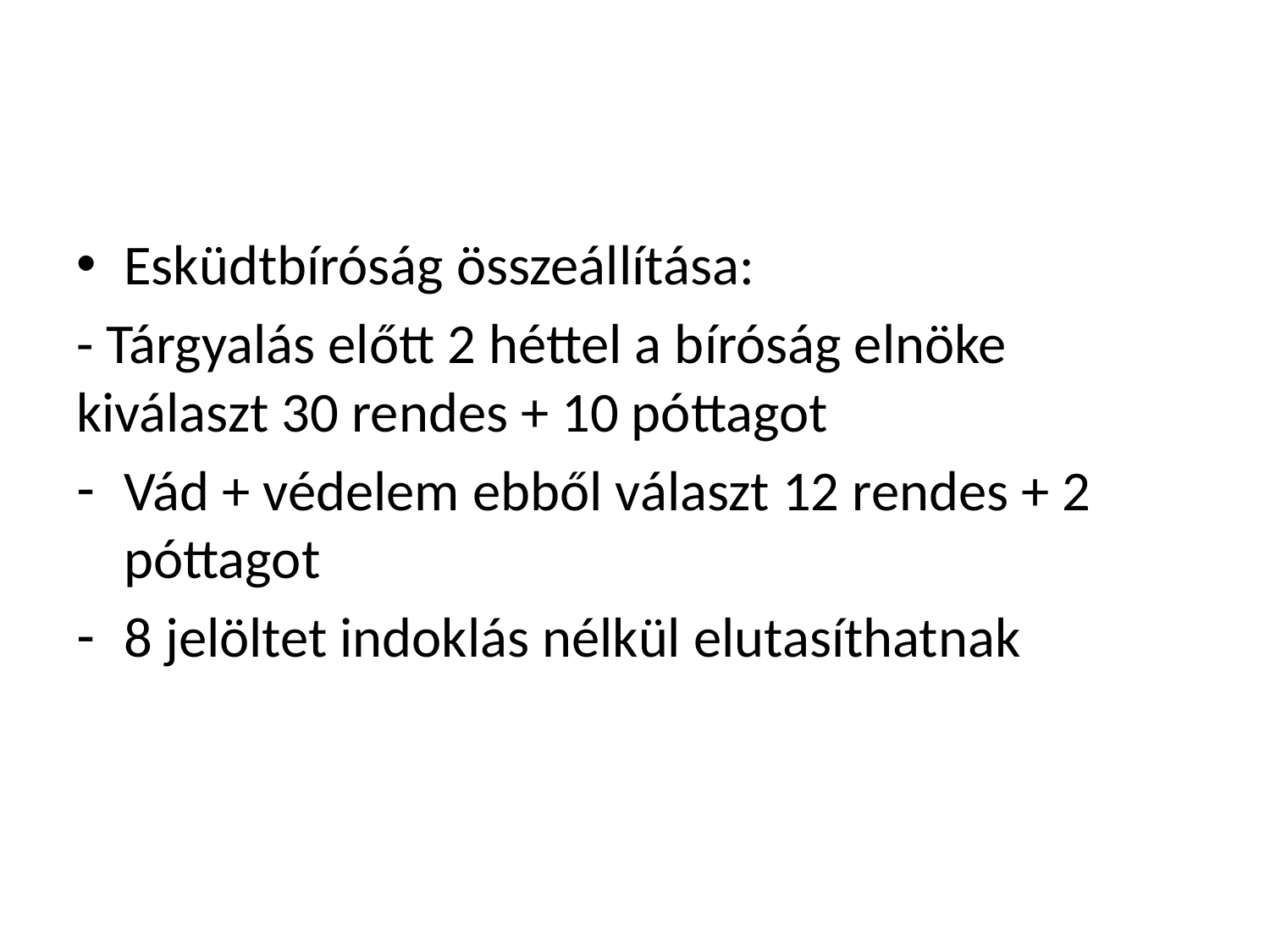

#
Esküdtbíróság összeállítása:
- Tárgyalás előtt 2 héttel a bíróság elnöke kiválaszt 30 rendes + 10 póttagot
Vád + védelem ebből választ 12 rendes + 2 póttagot
8 jelöltet indoklás nélkül elutasíthatnak